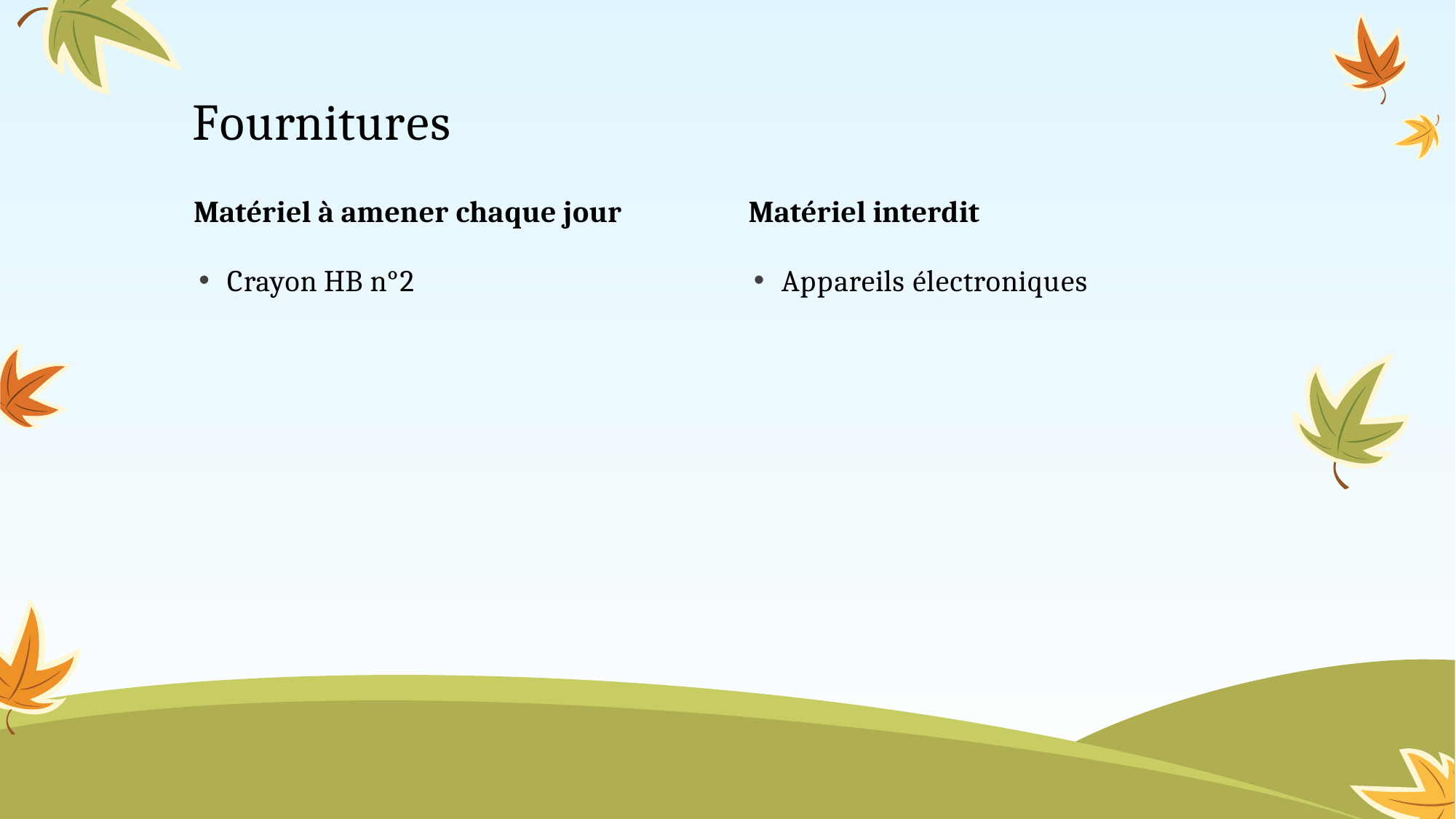

# Fournitures
Matériel à amener chaque jour
Matériel interdit
Crayon HB n°2
Appareils électroniques